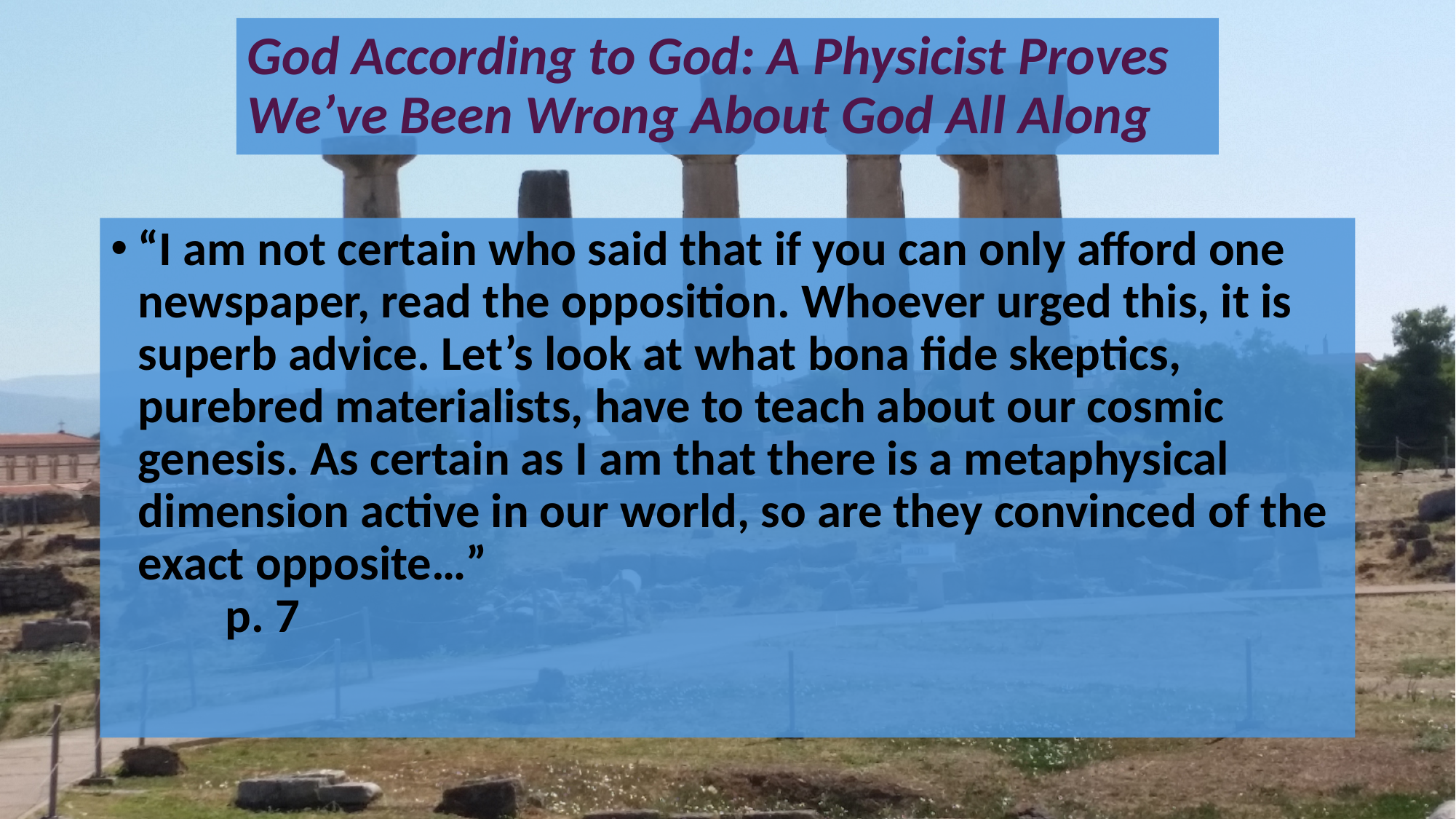

# God According to God: A Physicist Proves We’ve Been Wrong About God All Along
“I am not certain who said that if you can only afford one newspaper, read the opposition. Whoever urged this, it is superb advice. Let’s look at what bona fide skeptics, purebred materialists, have to teach about our cosmic genesis. As certain as I am that there is a metaphysical dimension active in our world, so are they convinced of the exact opposite…”
        p. 7